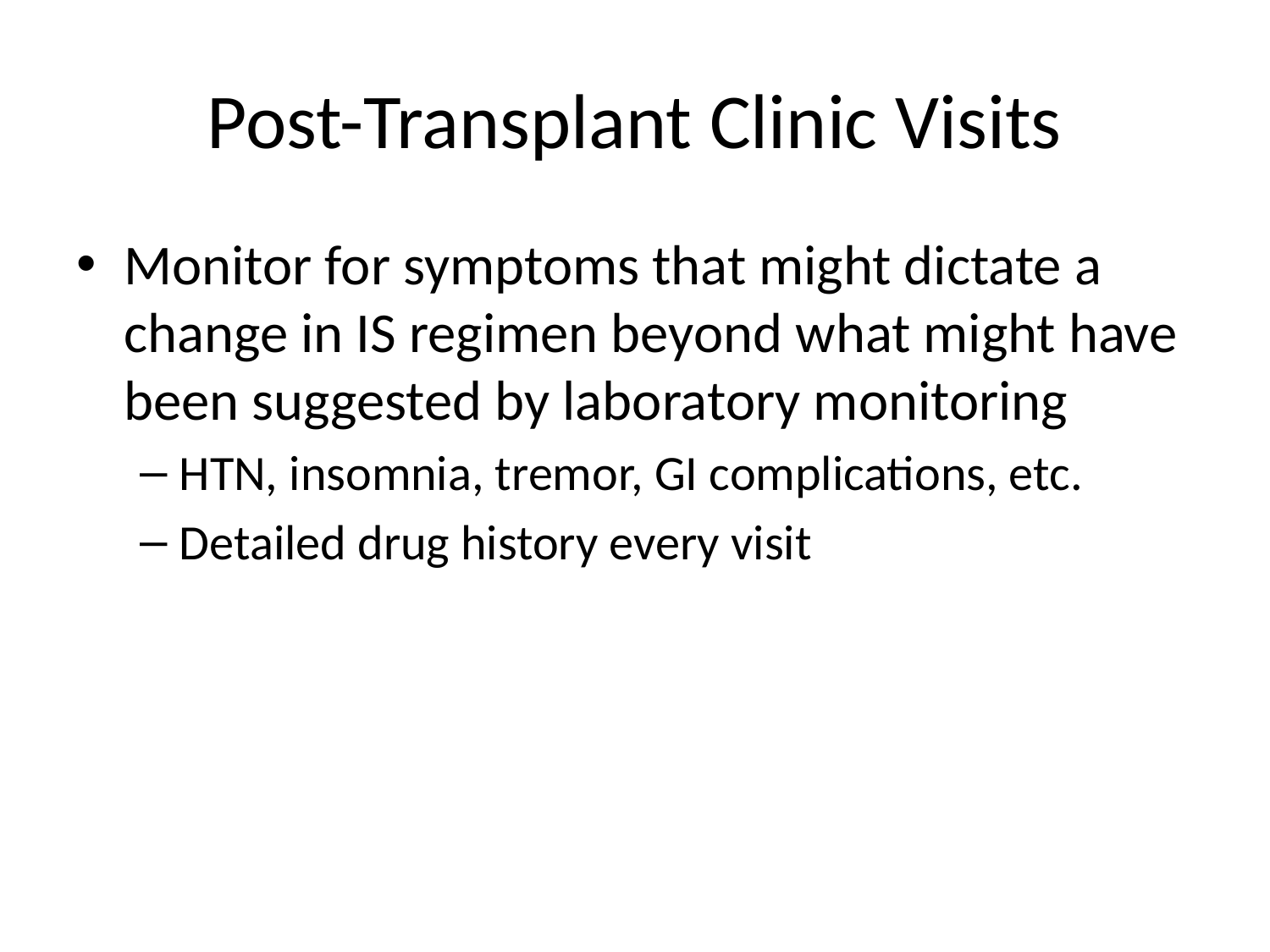

# Post-Transplant Clinic Visits
Monitor for symptoms that might dictate a change in IS regimen beyond what might have been suggested by laboratory monitoring
HTN, insomnia, tremor, GI complications, etc.
Detailed drug history every visit